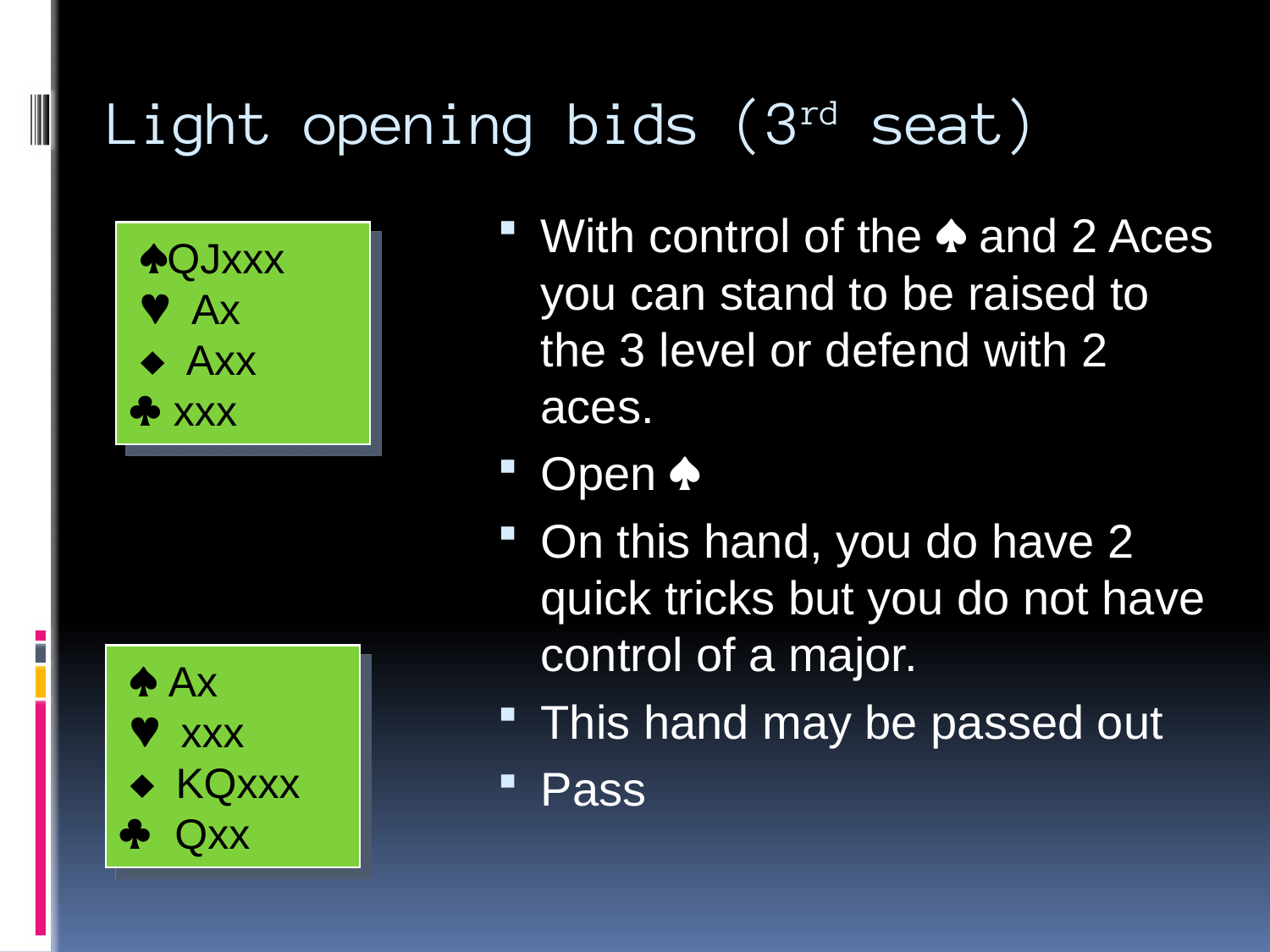

# Light opening bids (3rd seat)

With control of the ♠ and 2 Aces you can stand to be raised to the 3 level or defend with 2 aces.
Open ♠
On this hand, you do have 2 quick tricks but you do not have control of a major.
This hand may be passed out
Pass
 ♠QJxxx
 ♥ Ax
 ♦ Axx
♣ xxx
 ♠ Ax
 ♥ xxx
 ♦ KQxxx
♣  Qxx